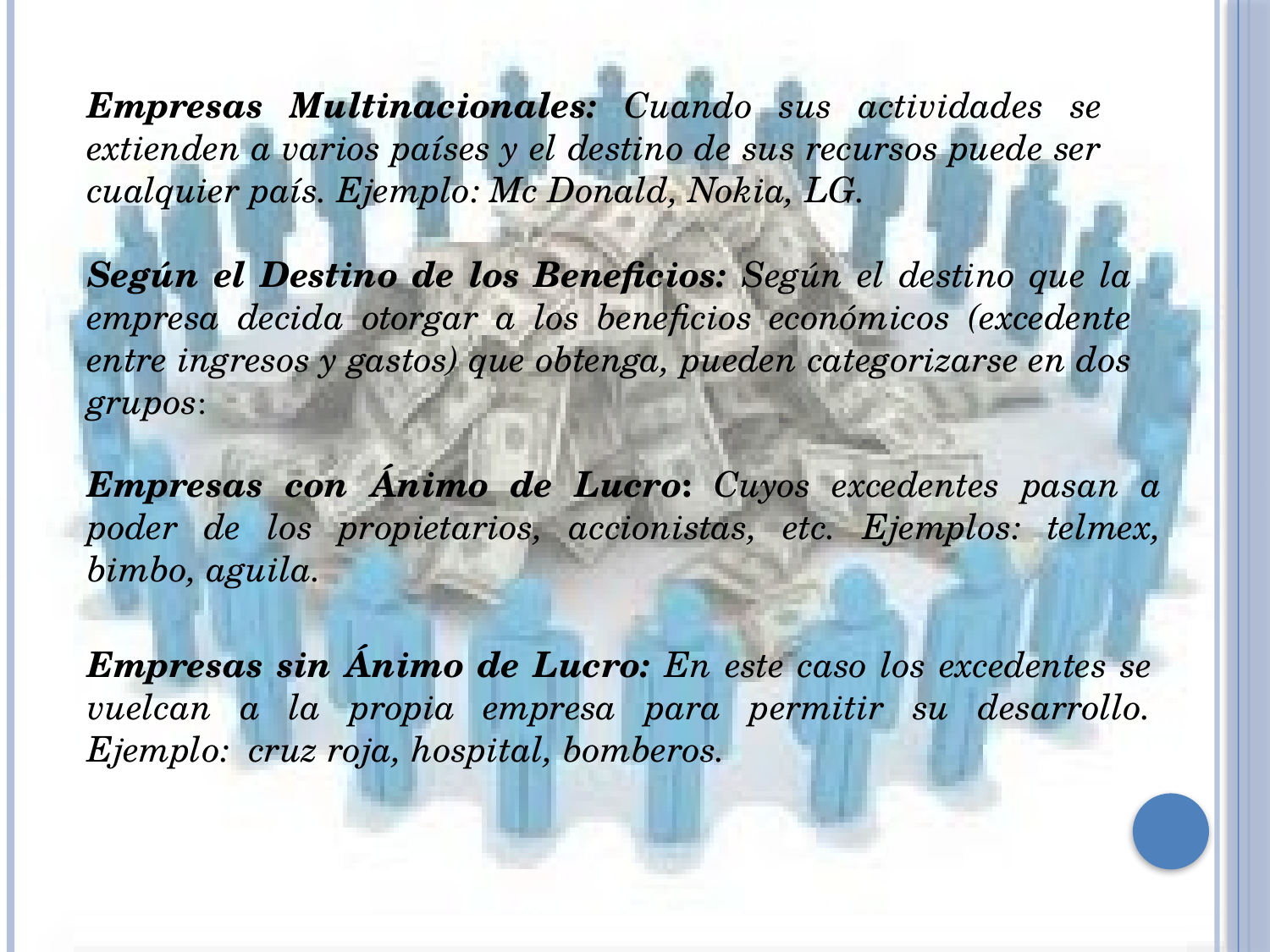

Empresas Multinacionales: Cuando sus actividades se extienden a varios países y el destino de sus recursos puede ser cualquier país. Ejemplo: Mc Donald, Nokia, LG.
Según el Destino de los Beneficios: Según el destino que la empresa decida otorgar a los beneficios económicos (excedente entre ingresos y gastos) que obtenga, pueden categorizarse en dos grupos:
Empresas con Ánimo de Lucro: Cuyos excedentes pasan a poder de los propietarios, accionistas, etc. Ejemplos: telmex, bimbo, aguila.
Empresas sin Ánimo de Lucro: En este caso los excedentes se vuelcan a la propia empresa para permitir su desarrollo. Ejemplo:  cruz roja, hospital, bomberos.